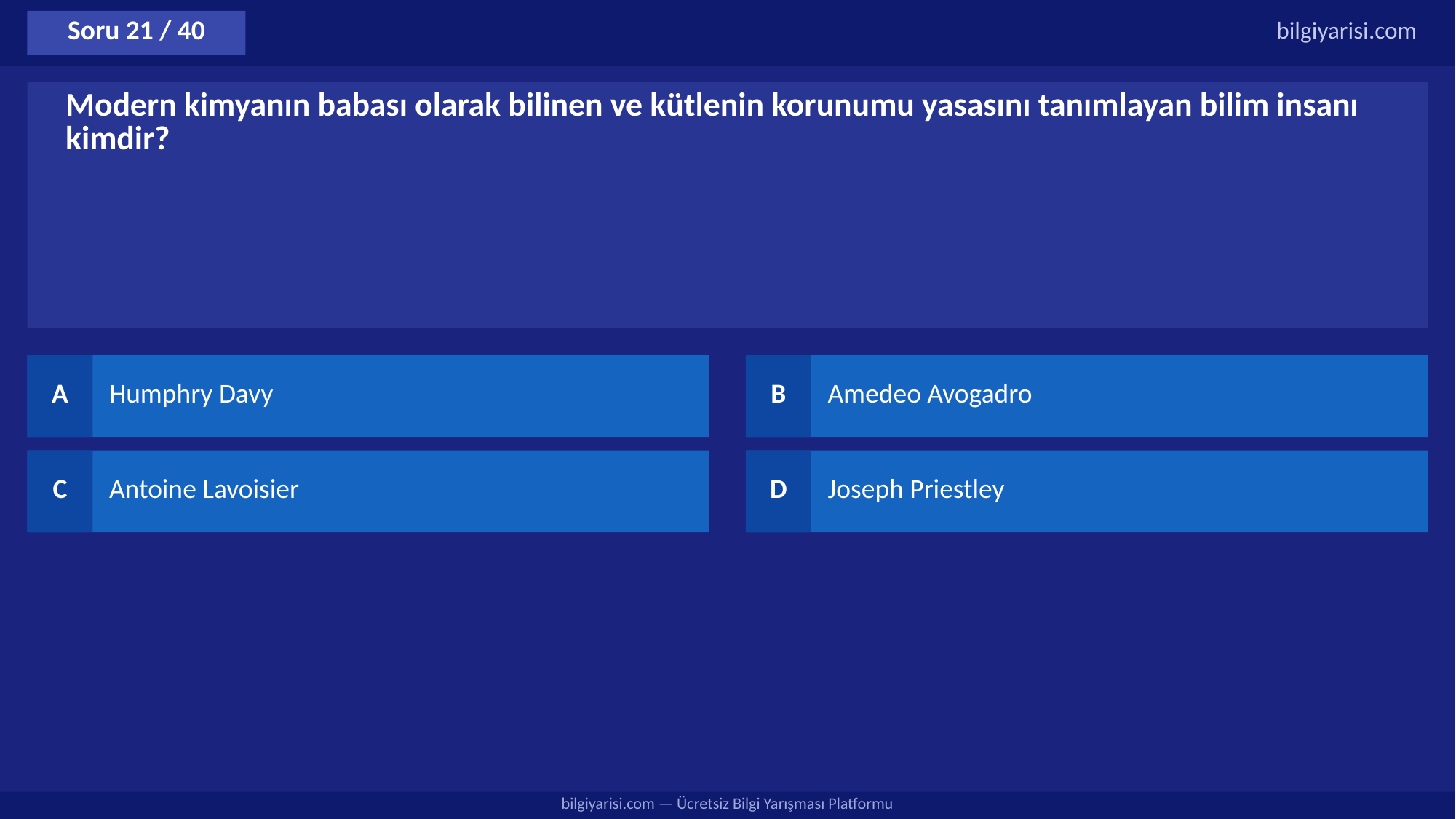

Soru 21 / 40
bilgiyarisi.com

Modern kimyanın babası olarak bilinen ve kütlenin korunumu yasasını tanımlayan bilim insanı kimdir?

A
Humphry Davy

B
Amedeo Avogadro

C
Antoine Lavoisier

D
Joseph Priestley
bilgiyarisi.com — Ücretsiz Bilgi Yarışması Platformu